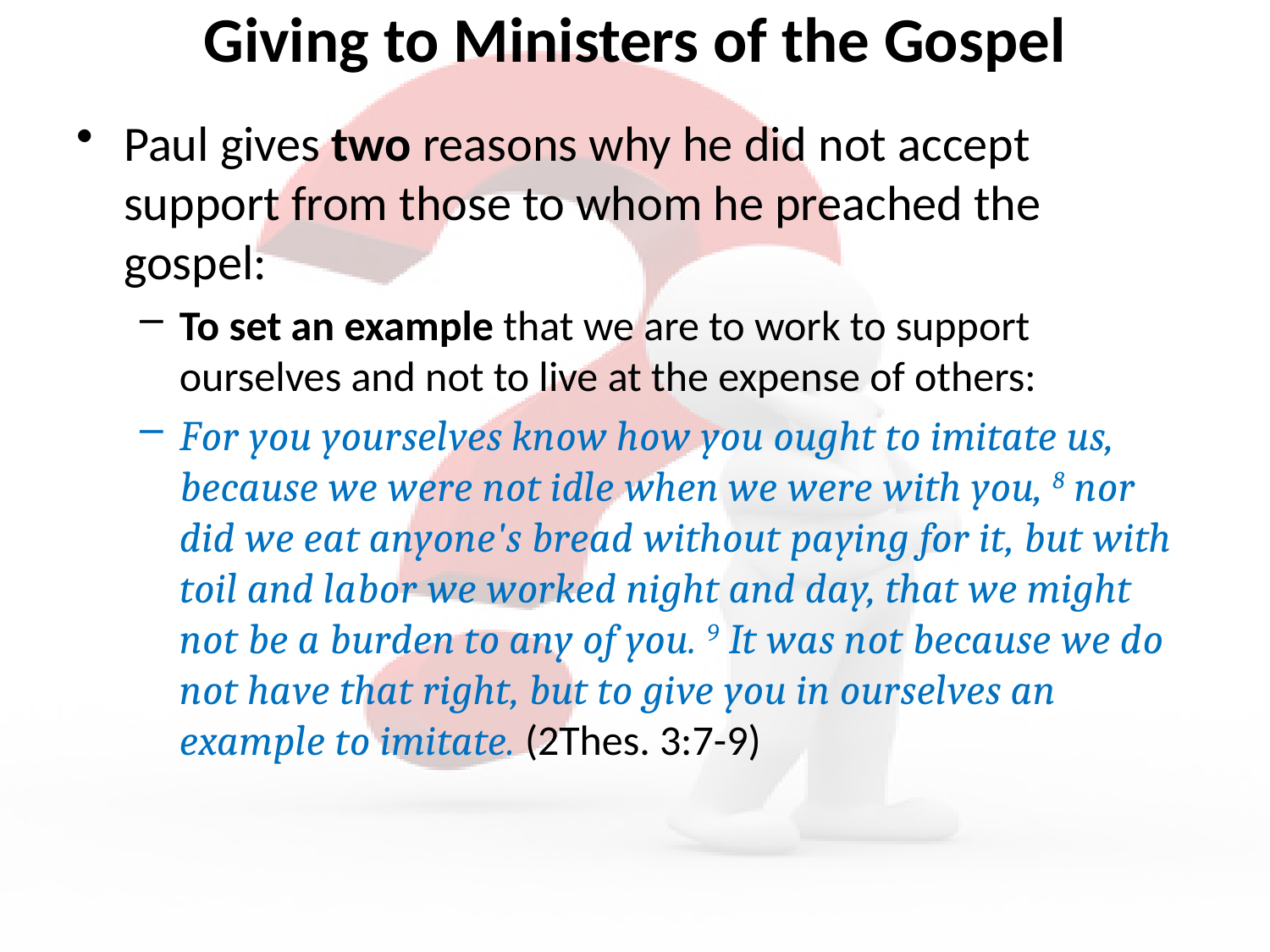

# Giving to Ministers of the Gospel
Paul gives two reasons why he did not accept support from those to whom he preached the gospel:
To set an example that we are to work to support ourselves and not to live at the expense of others:
For you yourselves know how you ought to imitate us, because we were not idle when we were with you, 8 nor did we eat anyone's bread without paying for it, but with toil and labor we worked night and day, that we might not be a burden to any of you. 9 It was not because we do not have that right, but to give you in ourselves an example to imitate. (2Thes. 3:7-9)